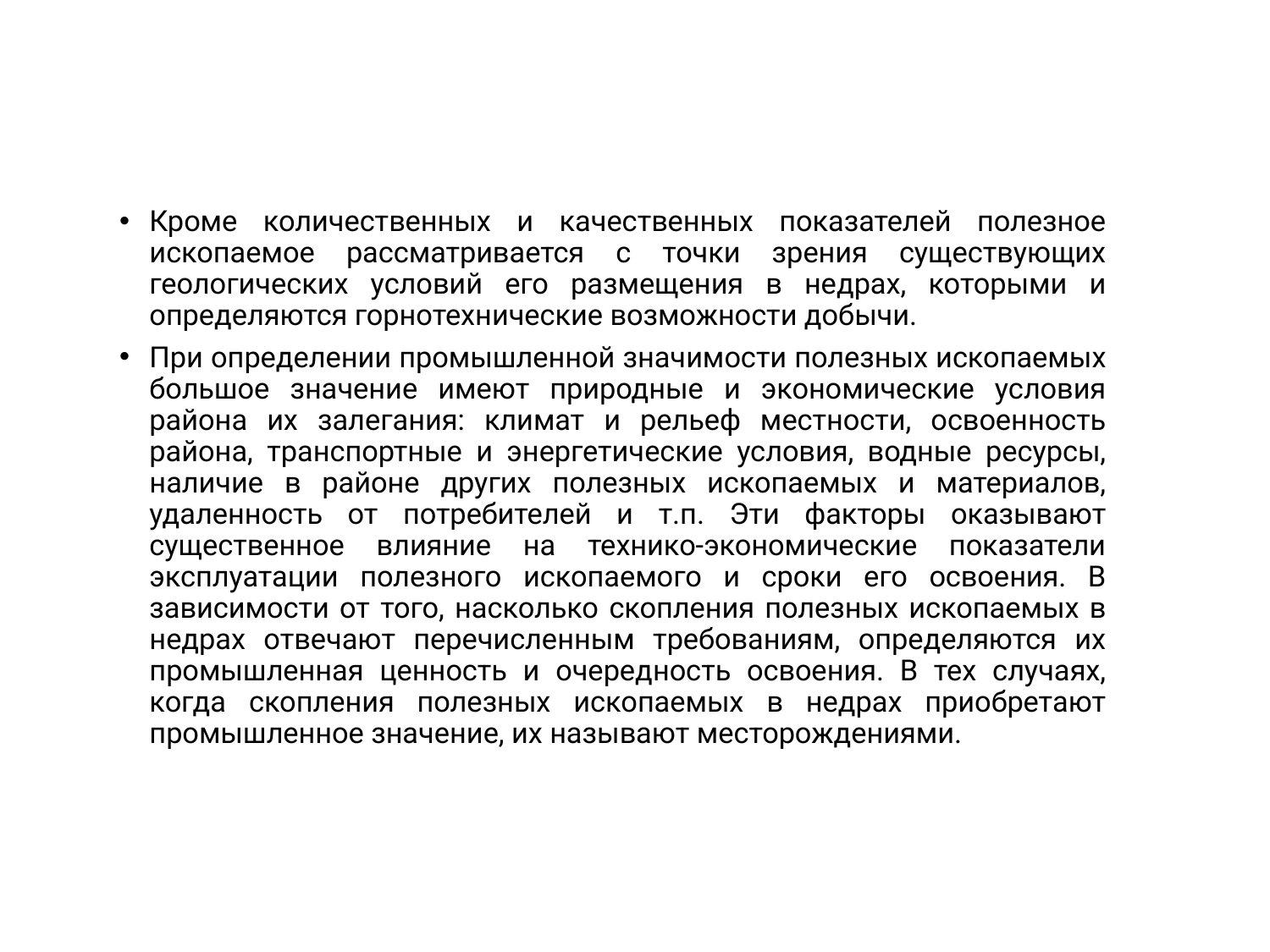

Кроме количественных и качественных показателей полезное ископаемое рассматривается с точки зрения существующих геологических условий его размещения в недрах, которыми и определяются горнотехнические возможности добычи.
При определении промышленной значимости полезных ископаемых большое значение имеют природные и экономические условия района их залегания: климат и рельеф местности, освоенность района, транспортные и энергетические условия, водные ресурсы, наличие в районе других полезных ископаемых и материалов, удаленность от потребителей и т.п. Эти факторы оказывают существенное влияние на технико-экономические показатели эксплуатации полезного ископаемого и сроки его освоения. В зависимости от того, насколько скопления полезных ископаемых в недрах отвечают перечисленным требованиям, определяются их промышленная ценность и очередность освоения. В тех случаях, когда скопления полезных ископаемых в недрах приобретают промышленное значение, их называют месторождениями.